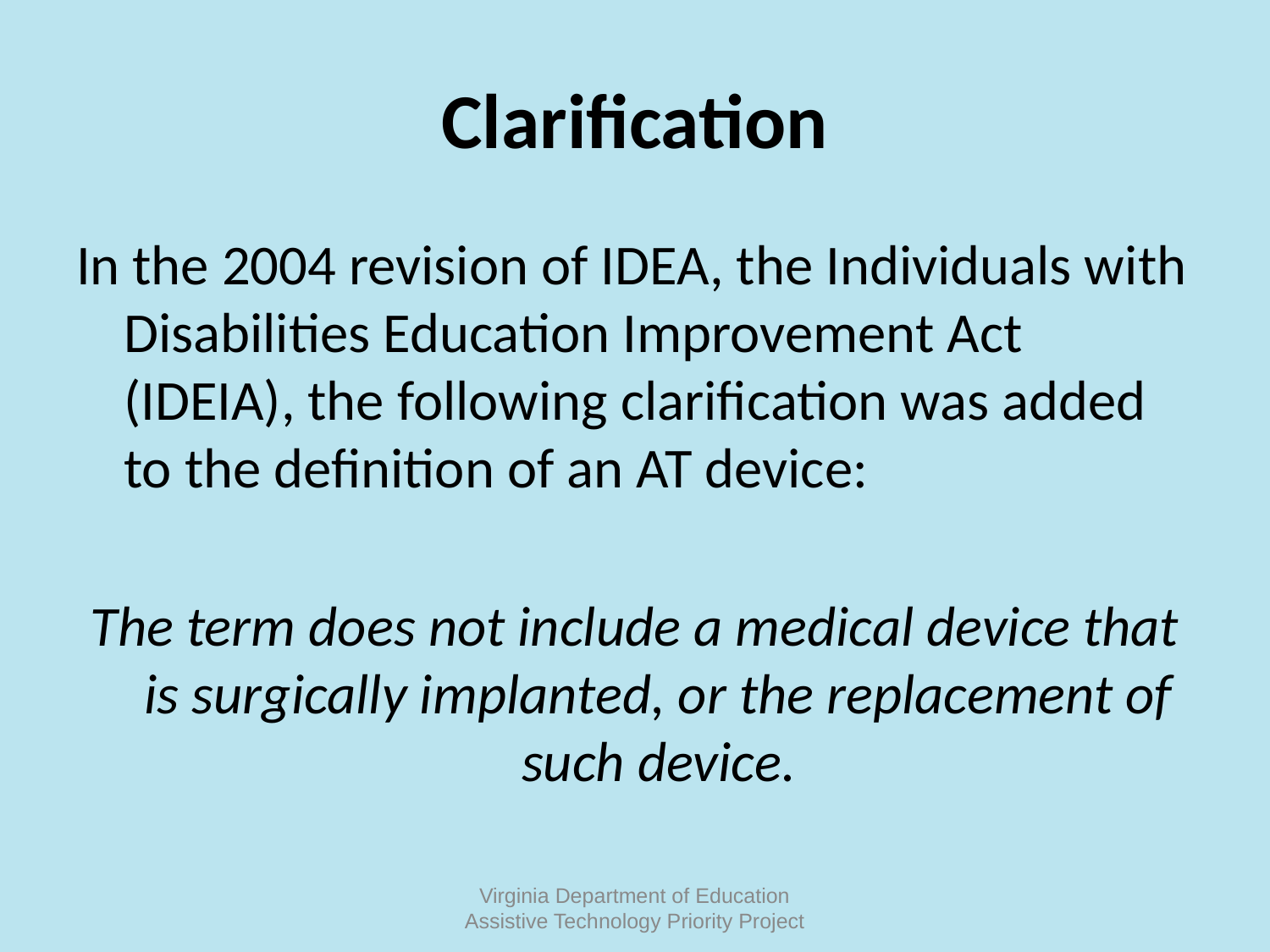

# Clarification
In the 2004 revision of IDEA, the Individuals with Disabilities Education Improvement Act (IDEIA), the following clarification was added to the definition of an AT device:

The term does not include a medical device that is surgically implanted, or the replacement of such device.

Virginia Department of Education Assistive Technology Priority Project